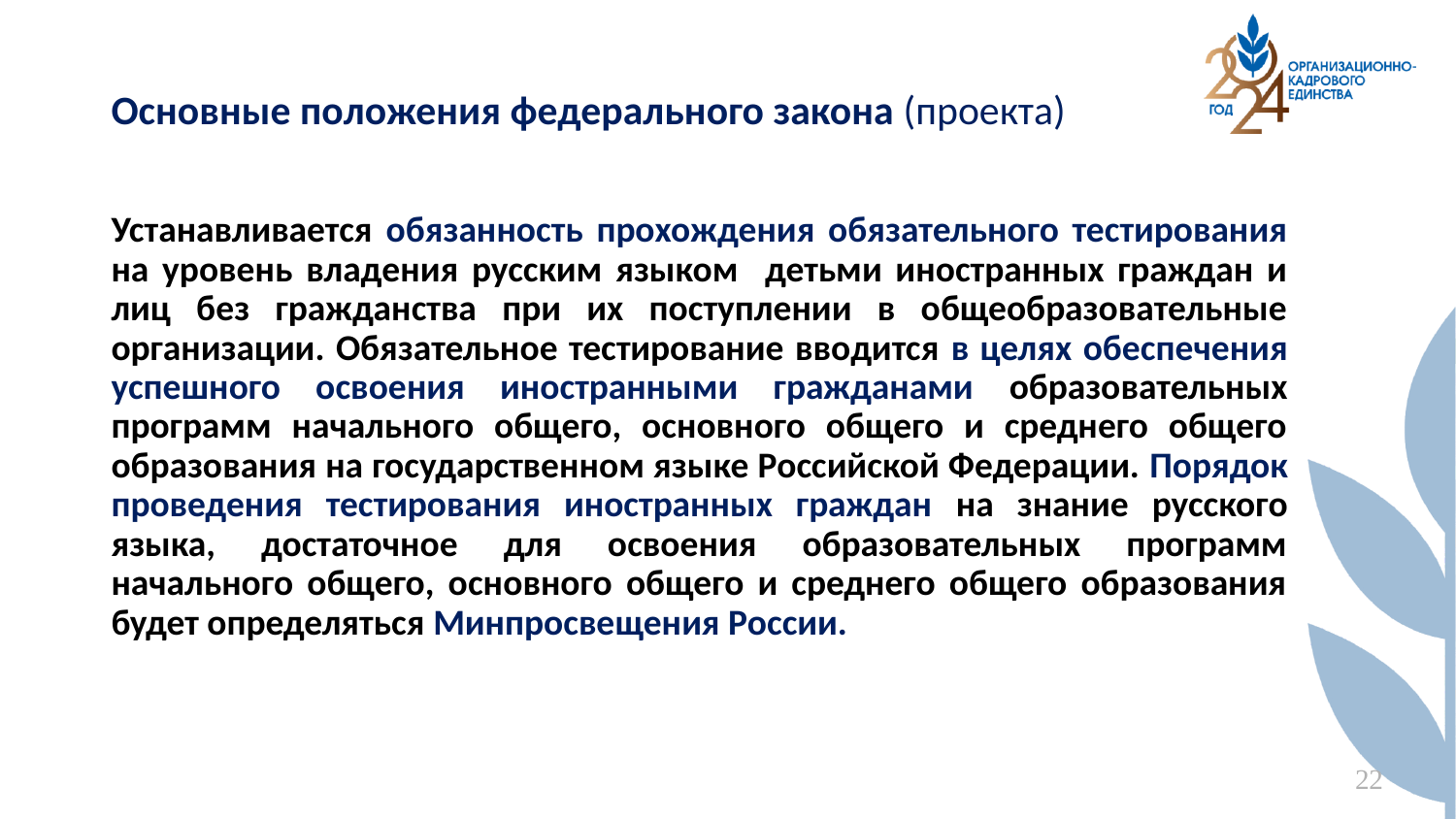

# Основные положения федерального закона (проекта)
Устанавливается обязанность прохождения обязательного тестирования на уровень владения русским языком  детьми иностранных граждан и лиц без гражданства при их поступлении в общеобразовательные организации. Обязательное тестирование вводится в целях обеспечения успешного освоения иностранными гражданами образовательных программ начального общего, основного общего и среднего общего образования на государственном языке Российской Федерации. Порядок проведения тестирования иностранных граждан на знание русского языка, достаточное для освоения образовательных программ начального общего, основного общего и среднего общего образования будет определяться Минпросвещения России.
22